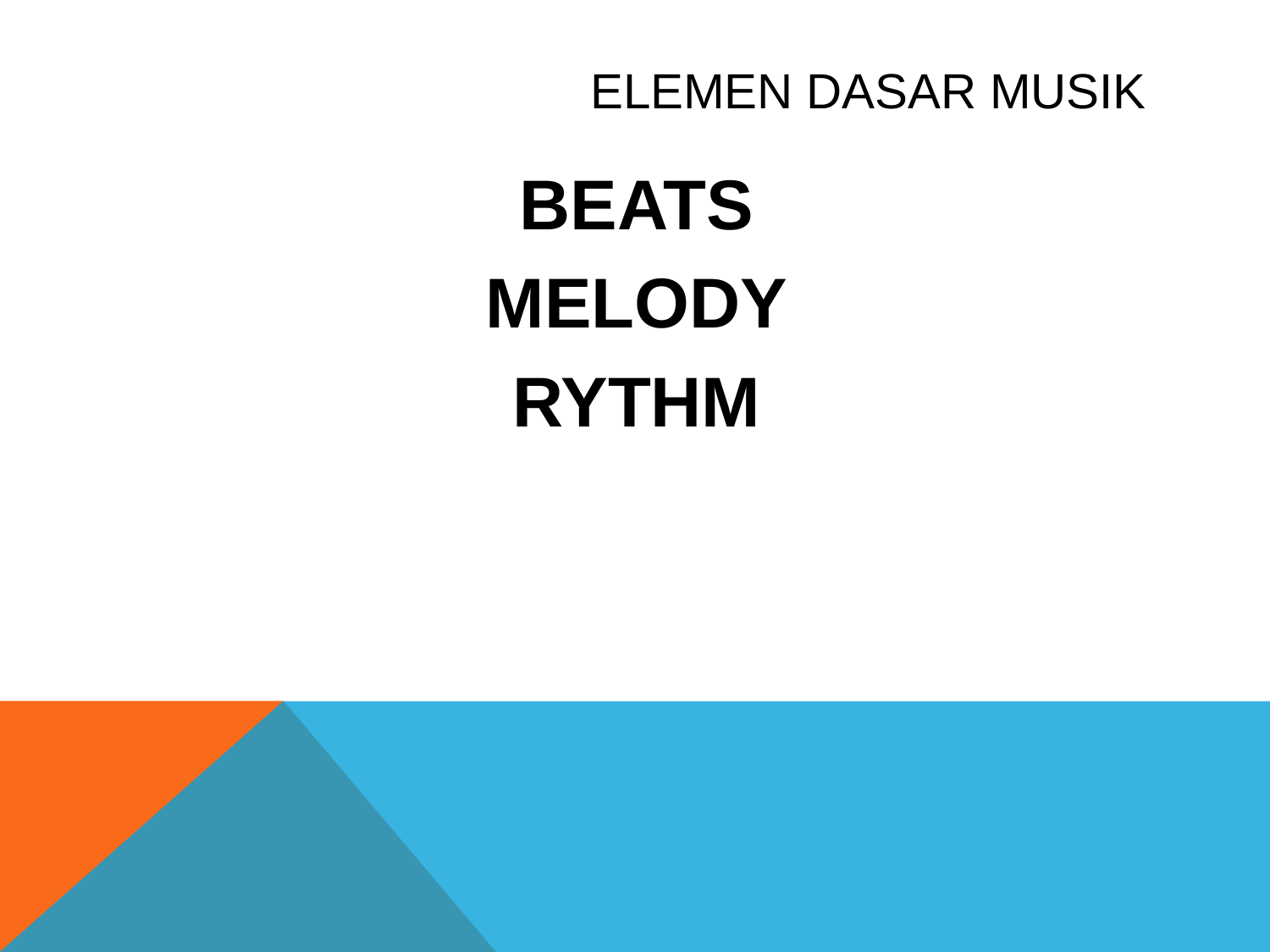

# Elemen dasar musik
BEATS
MELODY
RYTHM